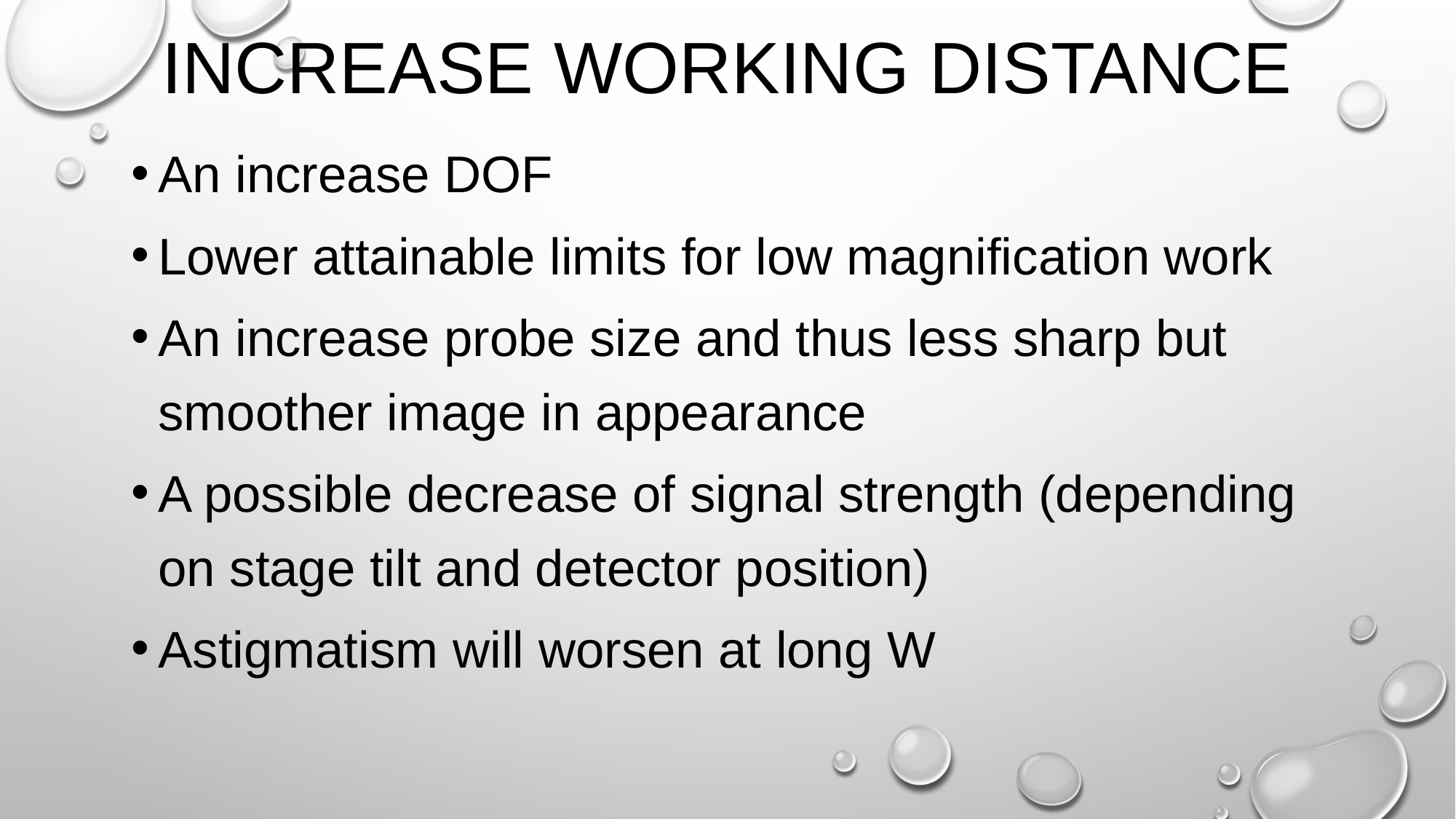

# INCREASE WORKING DISTANCE
An increase DOF
Lower attainable limits for low magnification work
An increase probe size and thus less sharp but smoother image in appearance
A possible decrease of signal strength (depending on stage tilt and detector position)
Astigmatism will worsen at long W